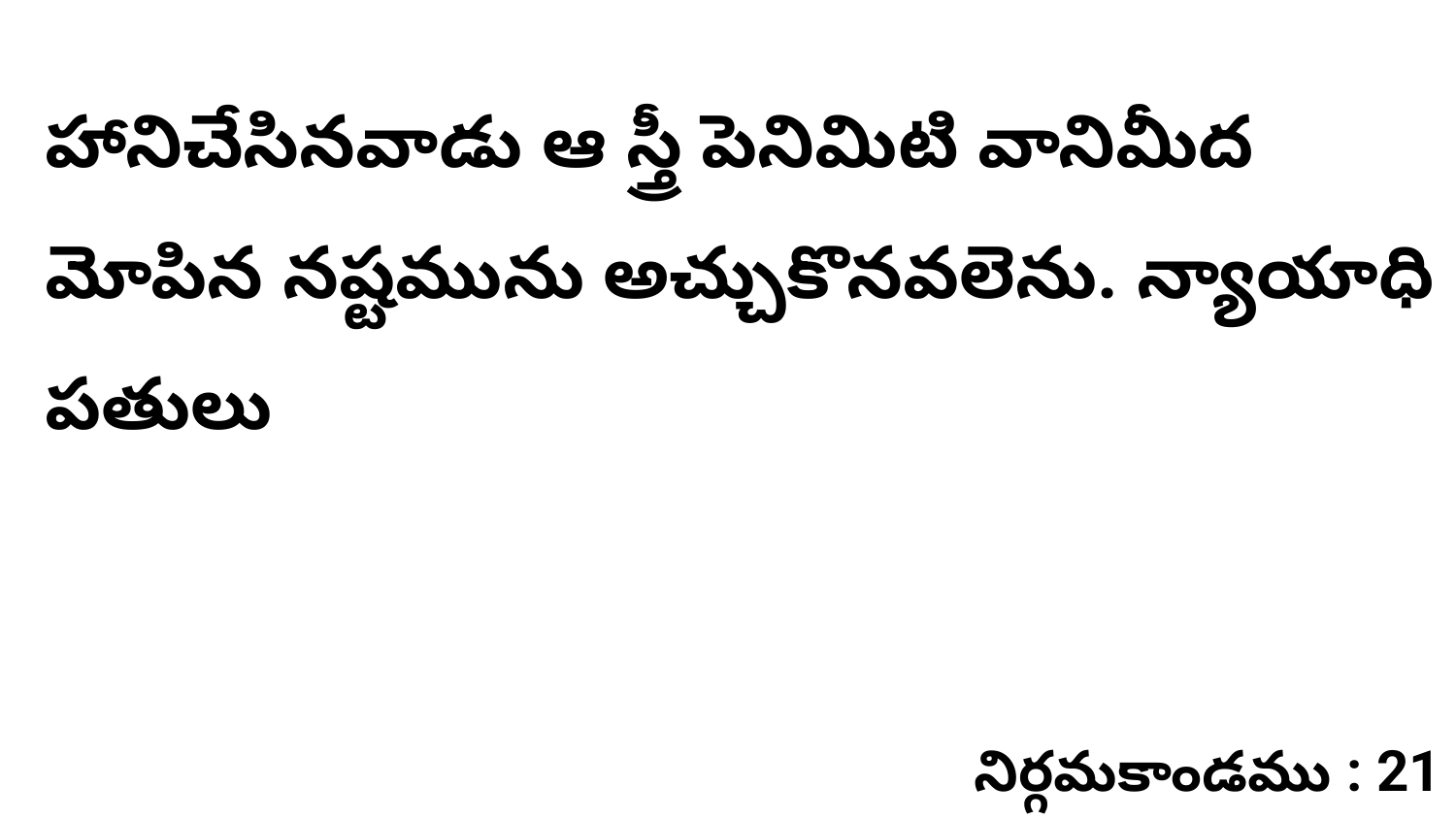

హానిచేసినవాడు ఆ స్త్రీ పెనిమిటి వానిమీద మోపిన నష్టమును అచ్చుకొనవలెను. న్యాయాధి పతులు
నిర్గమకాండము : 21